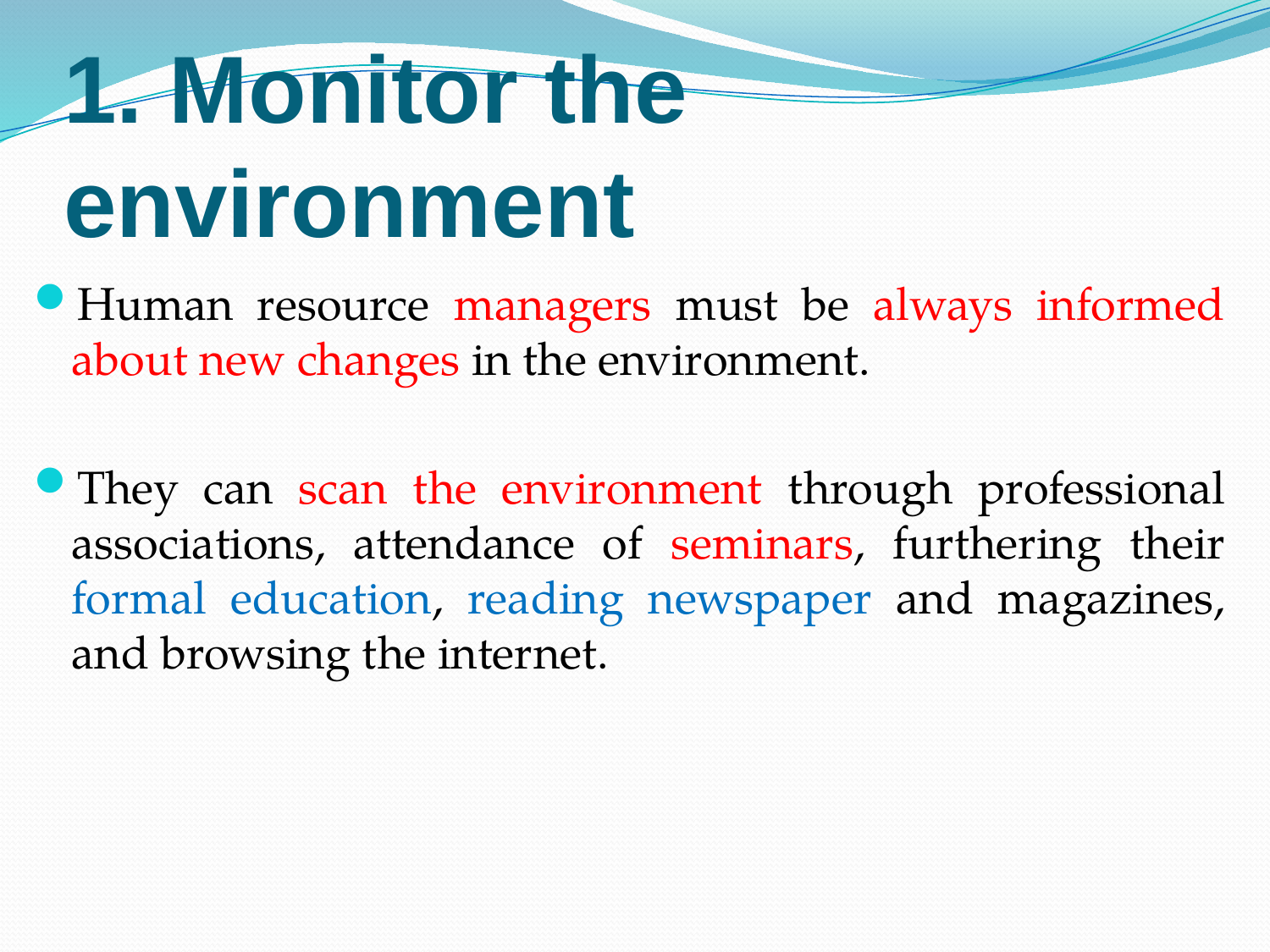

# 1. Monitor the environment
Human resource managers must be always informed about new changes in the environment.

They can scan the environment through professional associations, attendance of seminars, furthering their formal education, reading newspaper and magazines, and browsing the internet.